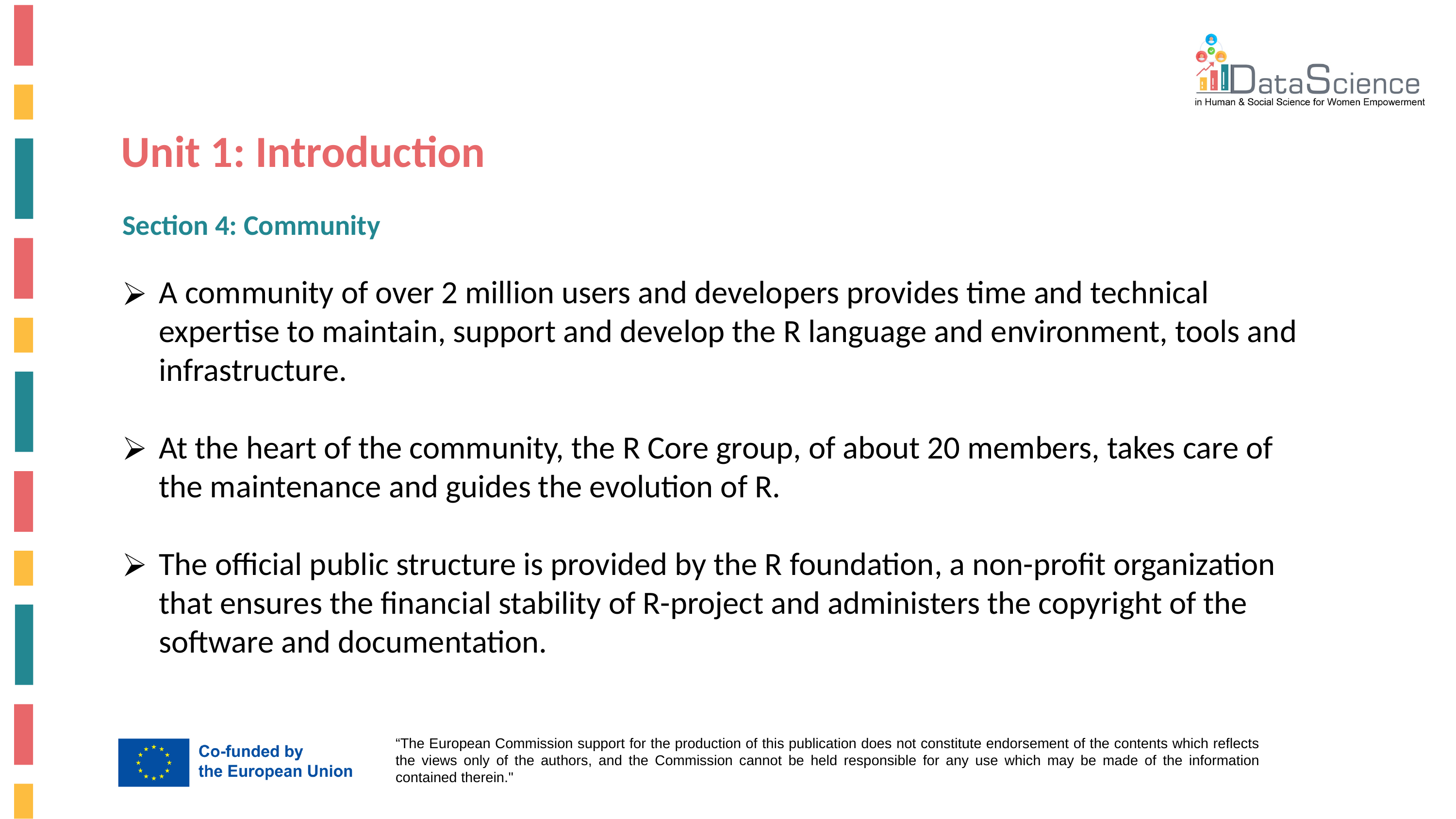

Unit 1: Introduction
Section 4: Community
A community of over 2 million users and developers provides time and technical expertise to maintain, support and develop the R language and environment, tools and infrastructure.

At the heart of the community, the R Core group, of about 20 members, takes care of the maintenance and guides the evolution of R.

The official public structure is provided by the R foundation, a non-profit organization that ensures the financial stability of R-project and administers the copyright of the software and documentation.